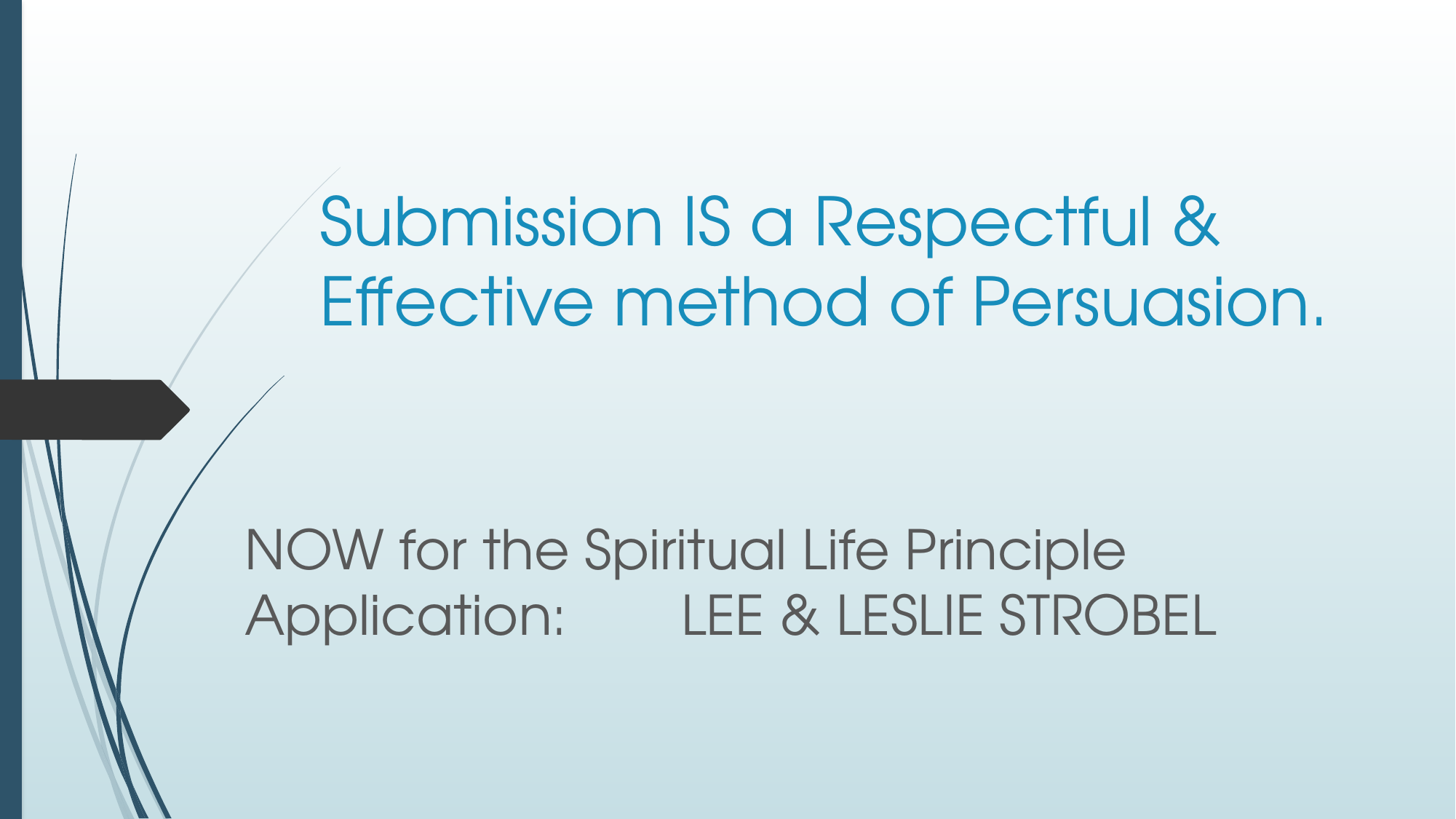

# Submission IS a Respectful & Effective method of Persuasion.
NOW for the Spiritual Life Principle Application:		LEE & LESLIE STROBEL